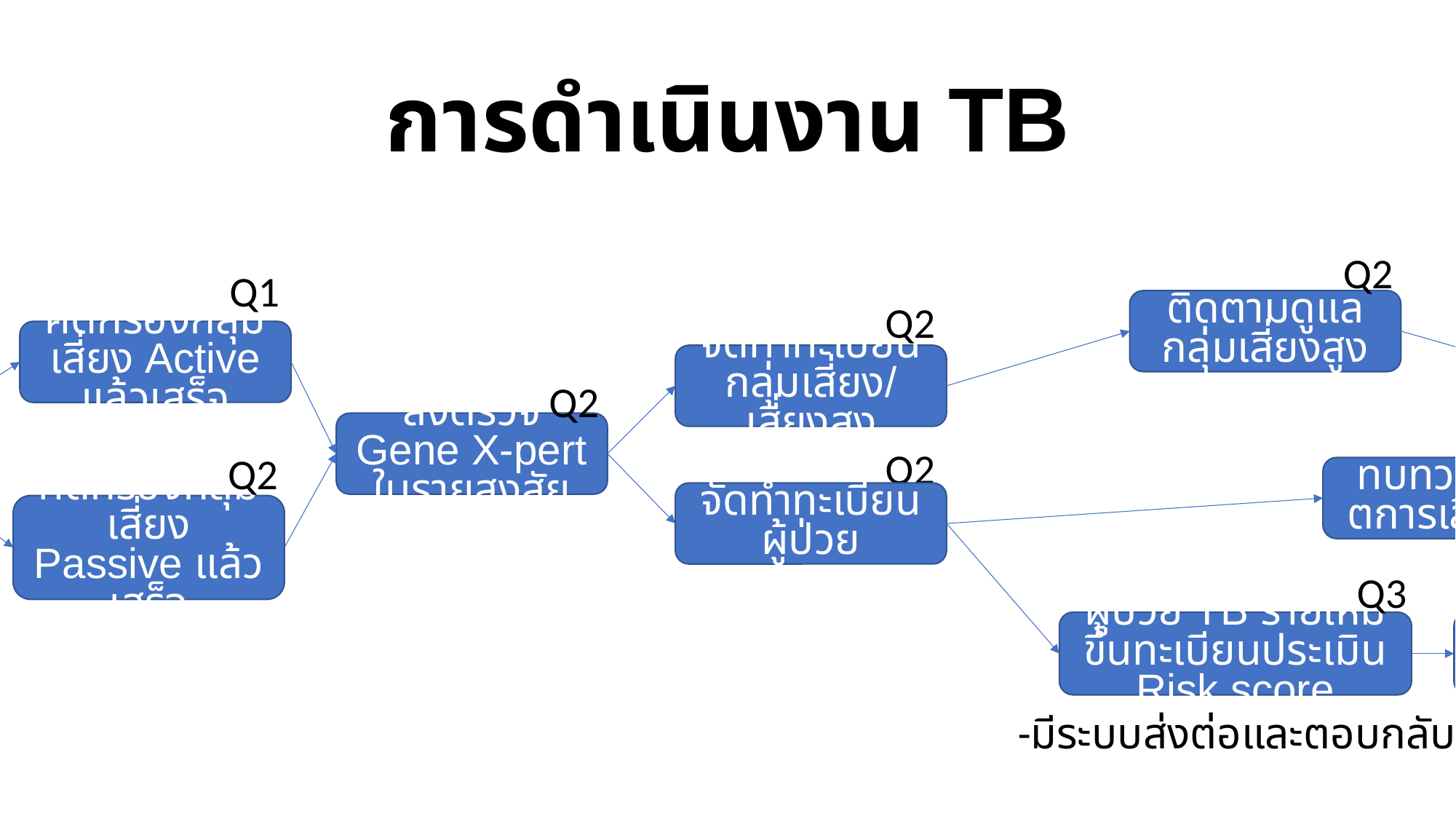

# การดำเนินงาน TB
Q2
Q1
Q2
ติดตามดูแลกลุ่มเสี่ยงสูง
คัดกรองกลุ่มเสี่ยง Active แล้วเสร็จ
จัดทำทะเบียนกลุ่มเสี่ยง/เสี่ยงสูง
Q1
Q2
Q3
Q3
ชี้แจง ถ่ายทอดนโยบายแนวทางการดำเนินงาน
ส่งตรวจ Gene X-pert ในรายสงสัย
Q2
สรุปผลการดำเนินงาน
Q2
ทบทวนสาเหตการเสียชีวิต
จัดทำทะเบียนผู้ป่วย
คัดกรองกลุ่มเสี่ยง Passive แล้วเสร็จ
Q3
Q3
ผู้ป่วย TB รายใหม่ขึ้นทะเบียนประเมิน Risk score
ผู้ป่วย TB รับการติดตามดูแลเยี่ยมบ้าน
-มีระบบส่งต่อและตอบกลับ